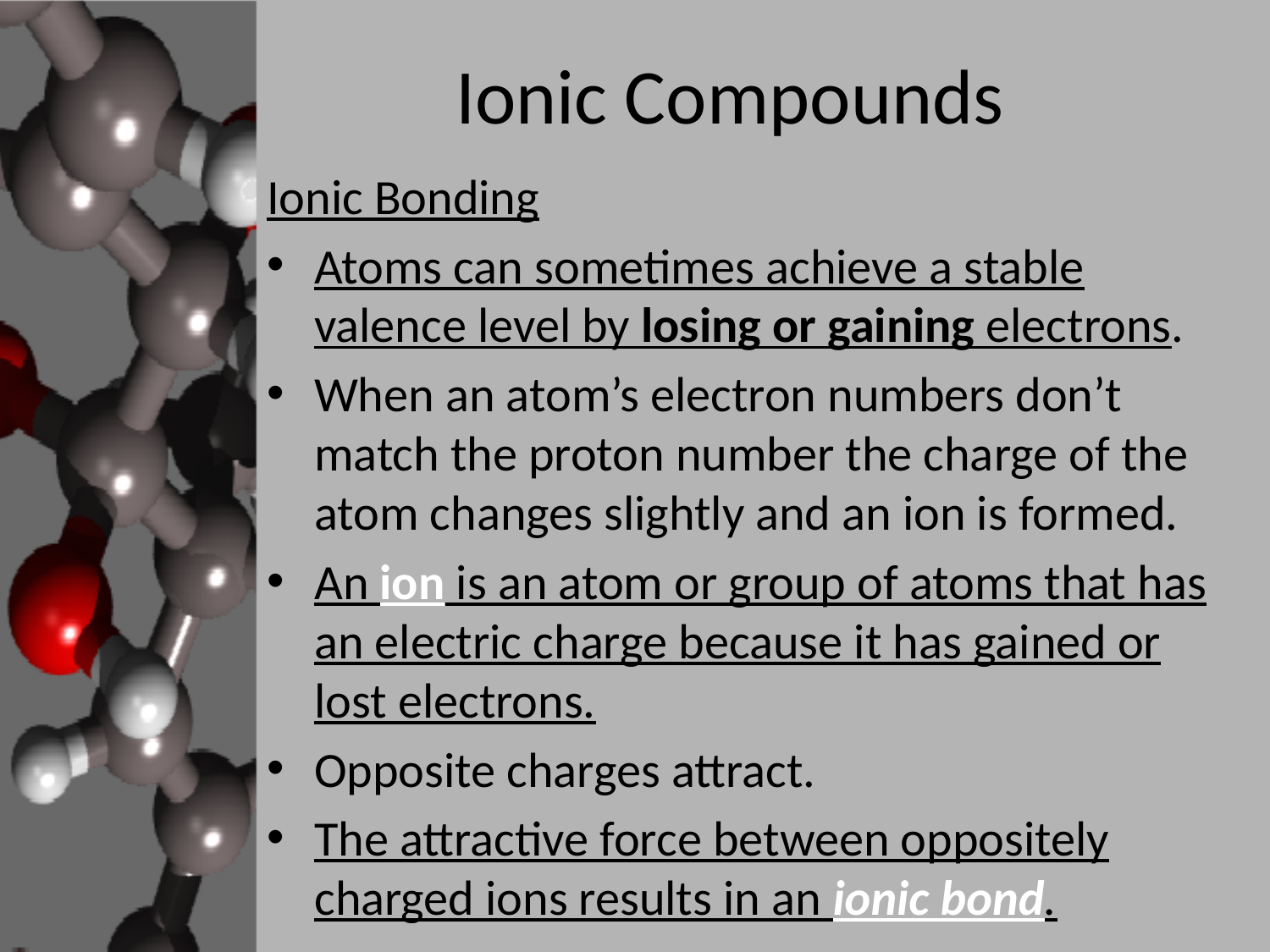

# Ionic Compounds
Ionic Bonding
Atoms can sometimes achieve a stable valence level by losing or gaining electrons.
When an atom’s electron numbers don’t match the proton number the charge of the atom changes slightly and an ion is formed.
An ion is an atom or group of atoms that has an electric charge because it has gained or lost electrons.
Opposite charges attract.
The attractive force between oppositely charged ions results in an ionic bond.